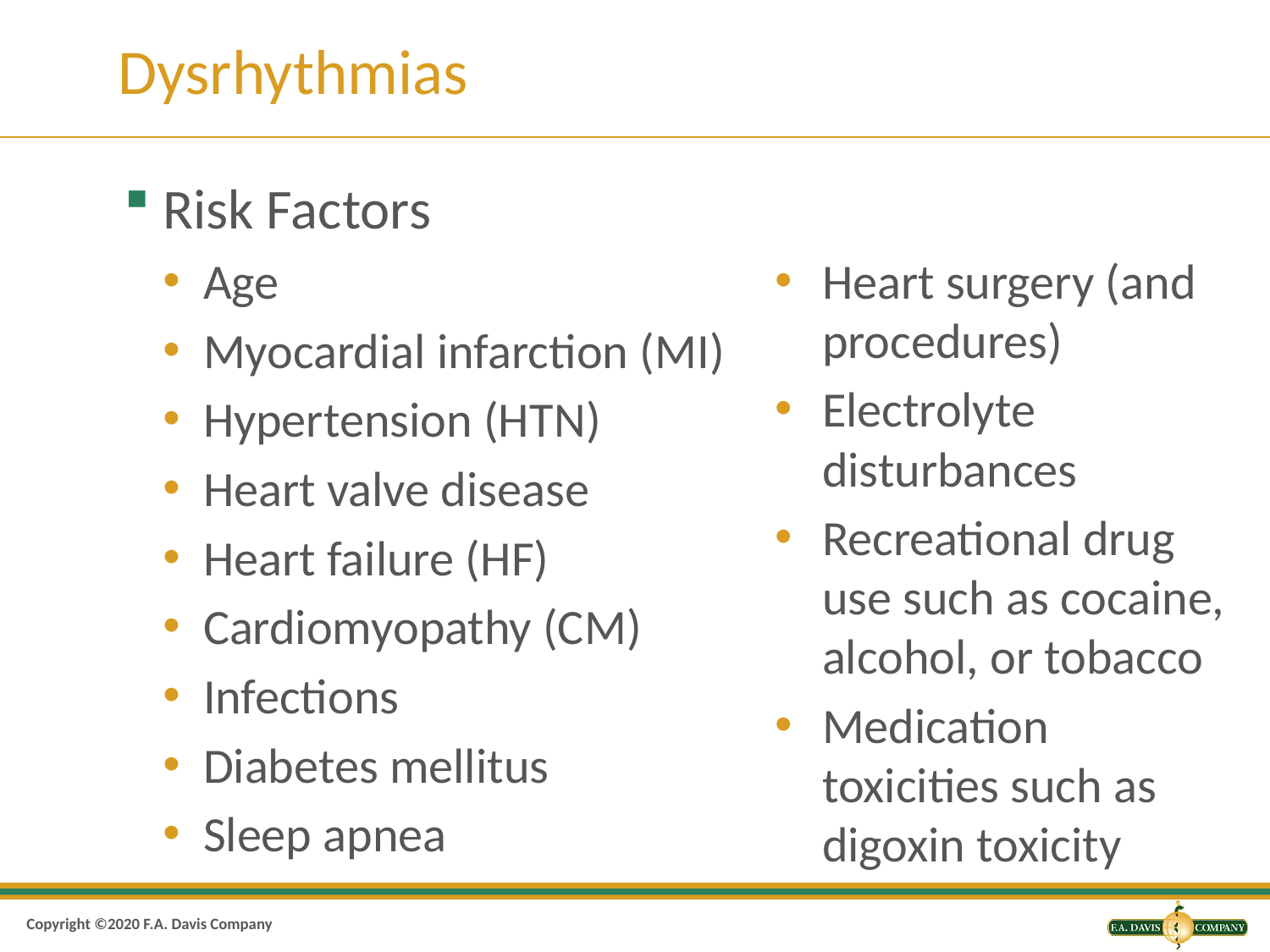

# Dysrhythmias
Risk Factors
Age
Myocardial infarction (M I)
Hypertension (H T N)
Heart valve disease
Heart failure (H F)
Cardiomyopathy (C M)
Infections
Diabetes mellitus
Sleep apnea
Heart surgery (and procedures)
Electrolyte disturbances
Recreational drug use such as cocaine, alcohol, or tobacco
Medication toxicities such as digoxin toxicity